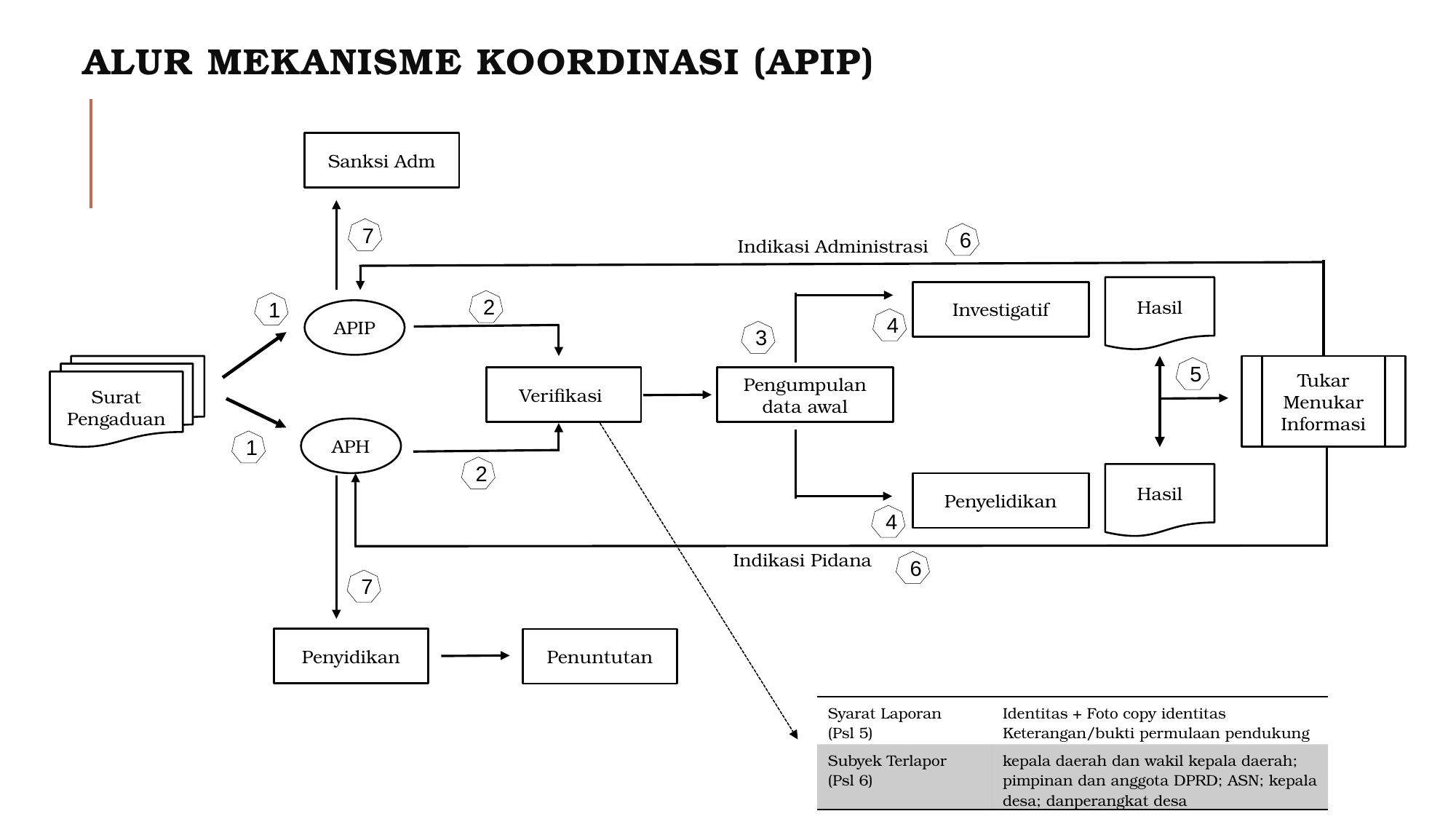

# ALUR MEKANISME KOORDINASI (APIP)
Sanksi Adm
7
6
Indikasi Administrasi
Hasil
Investigatif
2
1
APIP
4
3
Surat Pengaduan
Tukar Menukar Informasi
5
Verifikasi
Pengumpulan data awal
APH
1
2
Hasil
Penyelidikan
4
Indikasi Pidana
6
7
Penyidikan
Penuntutan
| Syarat Laporan (Psl 5) | Identitas + Foto copy identitas Keterangan/bukti permulaan pendukung |
| --- | --- |
| Subyek Terlapor (Psl 6) | kepala daerah dan wakil kepala daerah; pimpinan dan anggota DPRD; ASN; kepala desa; danperangkat desa |